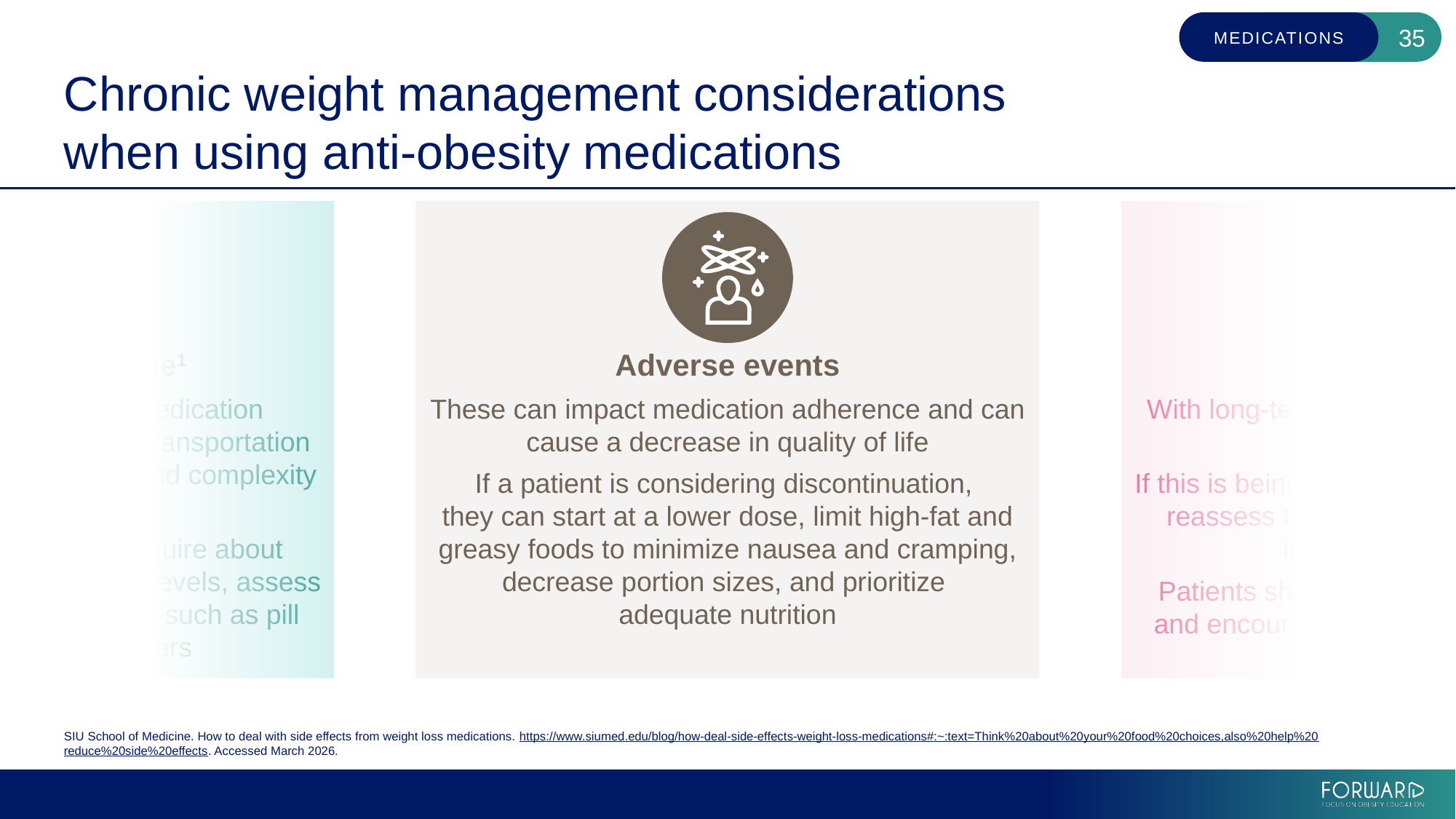

# Chronic weight management considerations when using anti-obesity medications

Medication adherence1
There are several barriers to medication adherence, including cost, lack of transportation to the pharmacy, adverse effects, and complexity of medication regimen
When engaging with patients, inquire about adverse events, assess adherence levels, assess patient satisfaction, and offer tools such as pill boxes and alarms/calendars

Adverse events
These can impact medication adherence and can cause a decrease in quality of life
If a patient is considering discontinuation,
they can start at a lower dose, limit high-fat and greasy foods to minimize nausea and cramping, decrease portion sizes, and prioritize
adequate nutrition

Weight plateau3
With long-term medications, a plateau in weight loss is to be expected
If this is being experienced by a patient, they can: reassess their habits, cut more calories, and increase physical activity
Patients should be assured that this is normal and encouraged to continue their medications

SIU School of Medicine. How to deal with side effects from weight loss medications. https://www.siumed.edu/blog/how-deal-side-effects-weight-loss-medications#:~:text=Think%20about%20your%20food%20choices,also%20help%20
reduce%20side%20effects. Accessed March 2026.